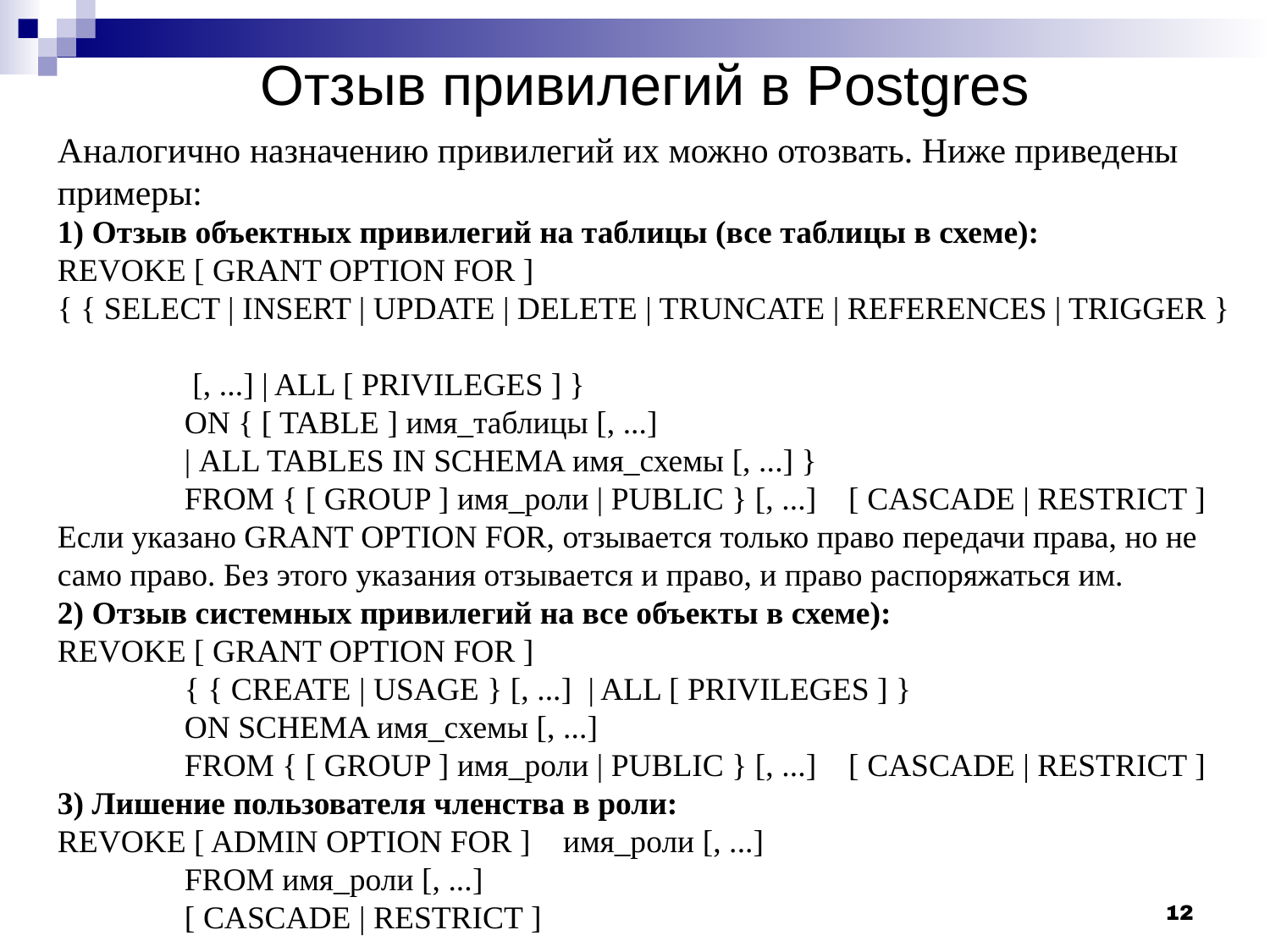

# Отзыв привилегий в Postgres
Аналогично назначению привилегий их можно отозвать. Ниже приведены примеры:
1) Отзыв объектных привилегий на таблицы (все таблицы в схеме):
REVOKE [ GRANT OPTION FOR ]
{ { SELECT | INSERT | UPDATE | DELETE | TRUNCATE | REFERENCES | TRIGGER }
	 [, ...] | ALL [ PRIVILEGES ] }
 	ON { [ TABLE ] имя_таблицы [, ...]
 	| ALL TABLES IN SCHEMA имя_схемы [, ...] }
	FROM { [ GROUP ] имя_роли | PUBLIC } [, ...]    [ CASCADE | RESTRICT ]
Если указано GRANT OPTION FOR, отзывается только право передачи права, но не само право. Без этого указания отзывается и право, и право распоряжаться им.
2) Отзыв системных привилегий на все объекты в схеме):
REVOKE [ GRANT OPTION FOR ]
	{ { CREATE | USAGE } [, ...]  | ALL [ PRIVILEGES ] }
	ON SCHEMA имя_схемы [, ...]
	FROM { [ GROUP ] имя_роли | PUBLIC } [, ...]    [ CASCADE | RESTRICT ]
3) Лишение пользователя членства в роли:
REVOKE [ ADMIN OPTION FOR ]    имя_роли [, ...]
	FROM имя_роли [, ...]
	[ CASCADE | RESTRICT ]

12